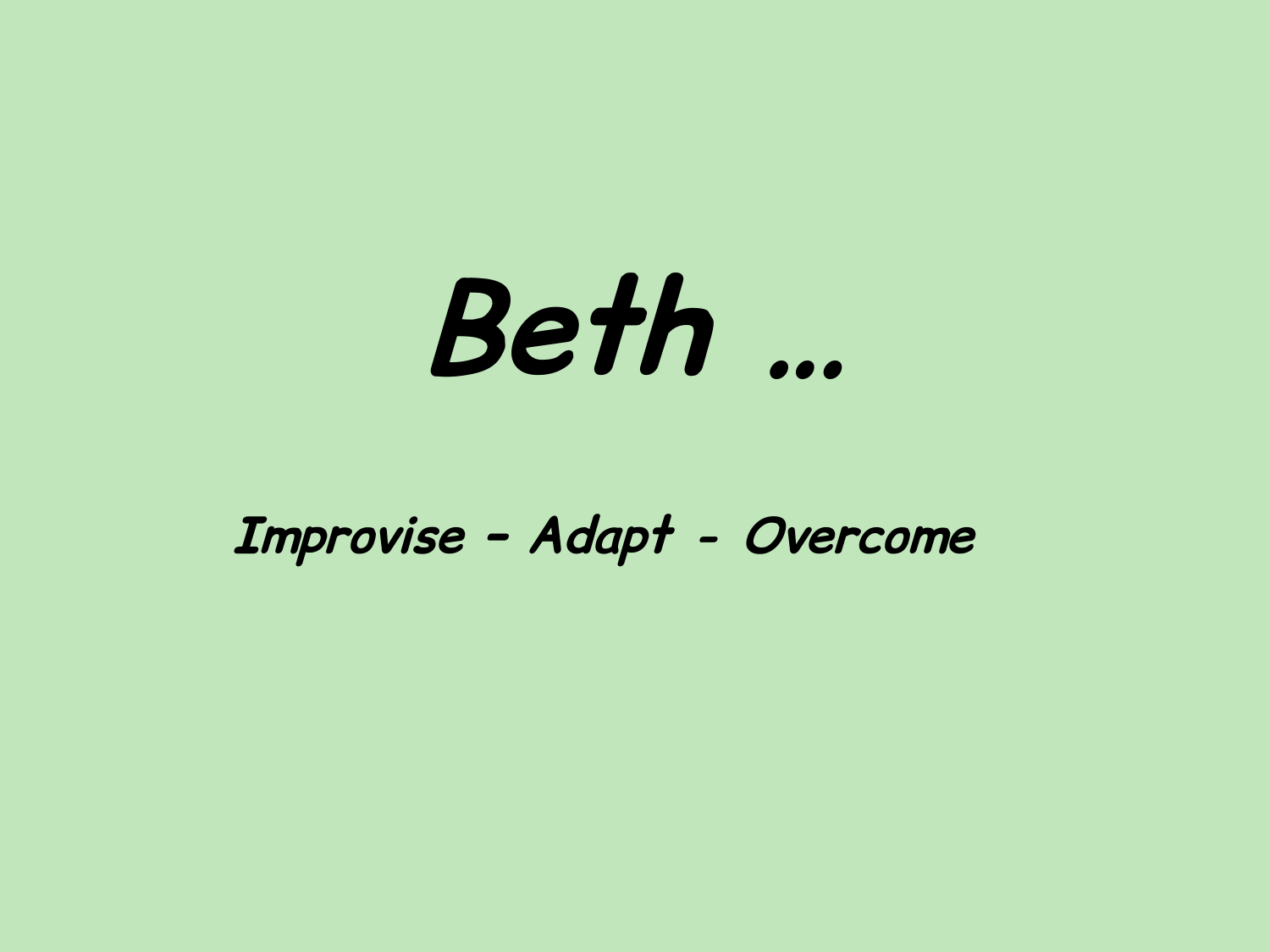

# Beth …
Improvise – Adapt - Overcome